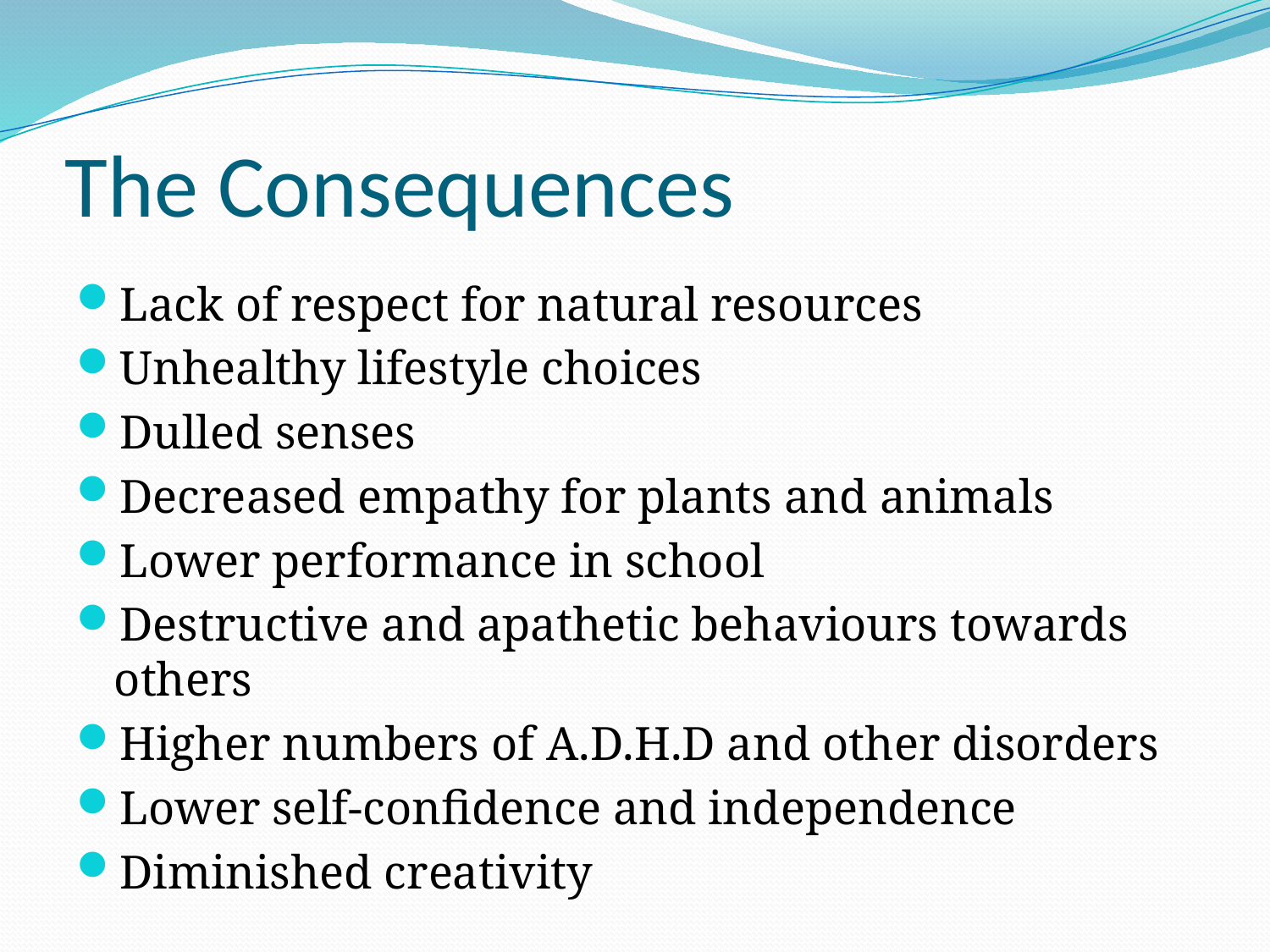

# The Consequences
Lack of respect for natural resources
Unhealthy lifestyle choices
Dulled senses
Decreased empathy for plants and animals
Lower performance in school
Destructive and apathetic behaviours towards others
Higher numbers of A.D.H.D and other disorders
Lower self-confidence and independence
Diminished creativity